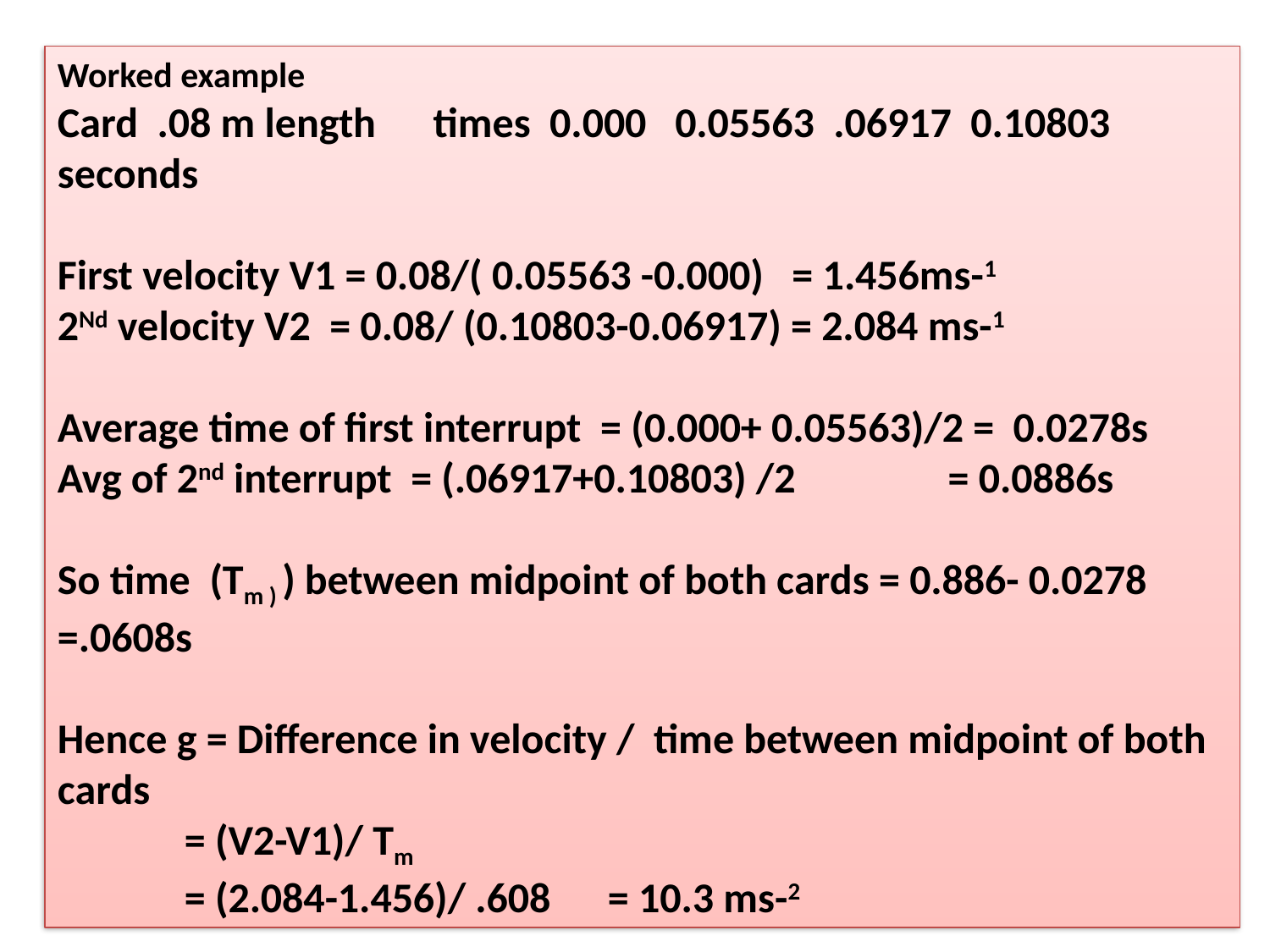

Worked example
Card  .08 m length      times  0.000   0.05563  .06917  0.10803 seconds

First velocity V1 = 0.08/( 0.05563 -0.000)   = 1.456ms-1
2Nd velocity V2  = 0.08/ (0.10803-0.06917) = 2.084 ms-1

Average time of first interrupt  = (0.000+ 0.05563)/2 =  0.0278s
Avg of 2nd interrupt  = (.06917+0.10803) /2                = 0.0886s

So time  (Tm ) ) between midpoint of both cards = 0.886- 0.0278  =.0608s

Hence g = Difference in velocity /  time between midpoint of both cards
   	= (V2-V1)/ Tm
	= (2.084-1.456)/ .608      = 10.3 ms-2